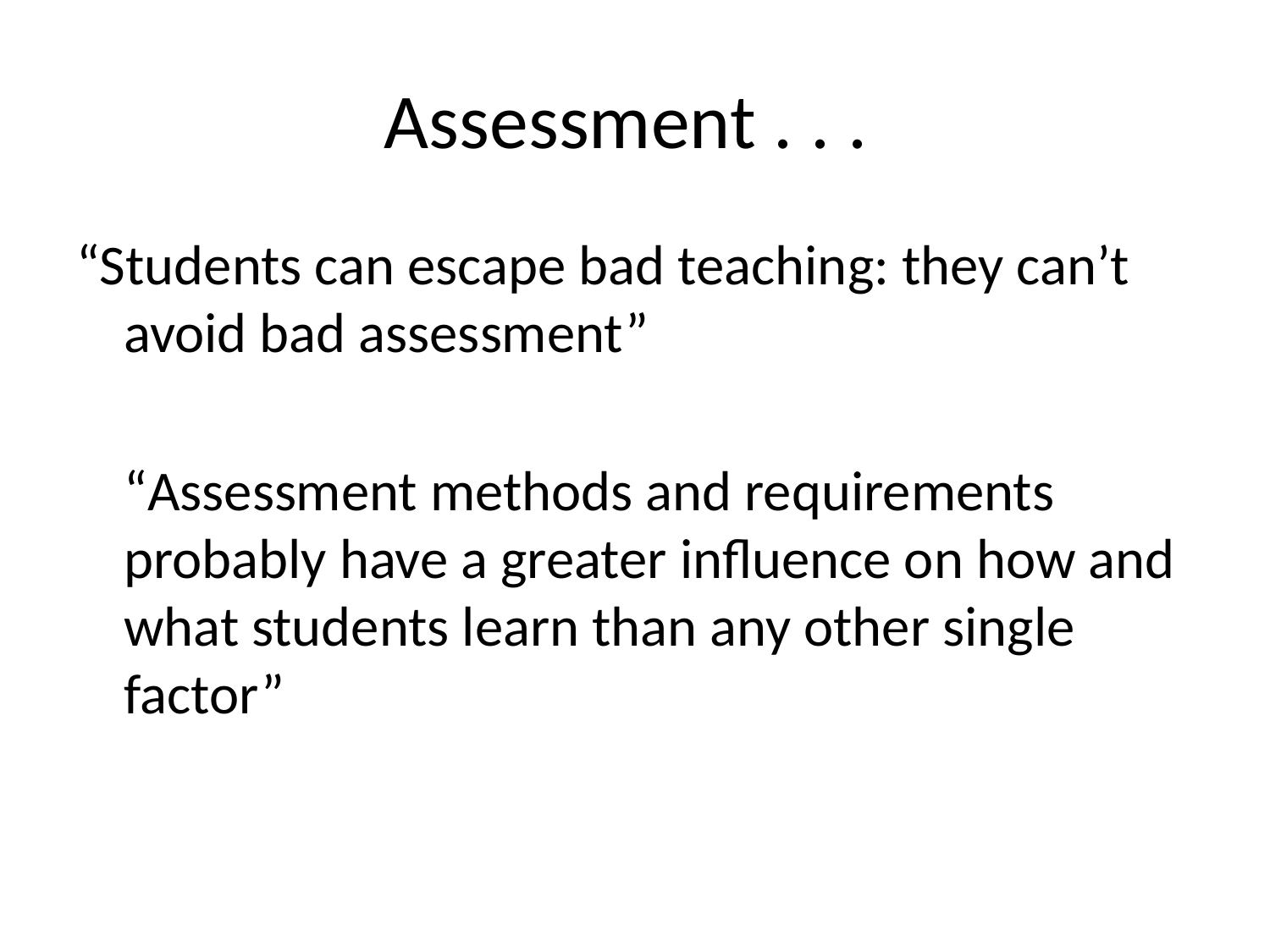

# Assessment . . .
“Students can escape bad teaching: they can’t avoid bad assessment”

	“Assessment methods and requirements probably have a greater influence on how and what students learn than any other single factor”